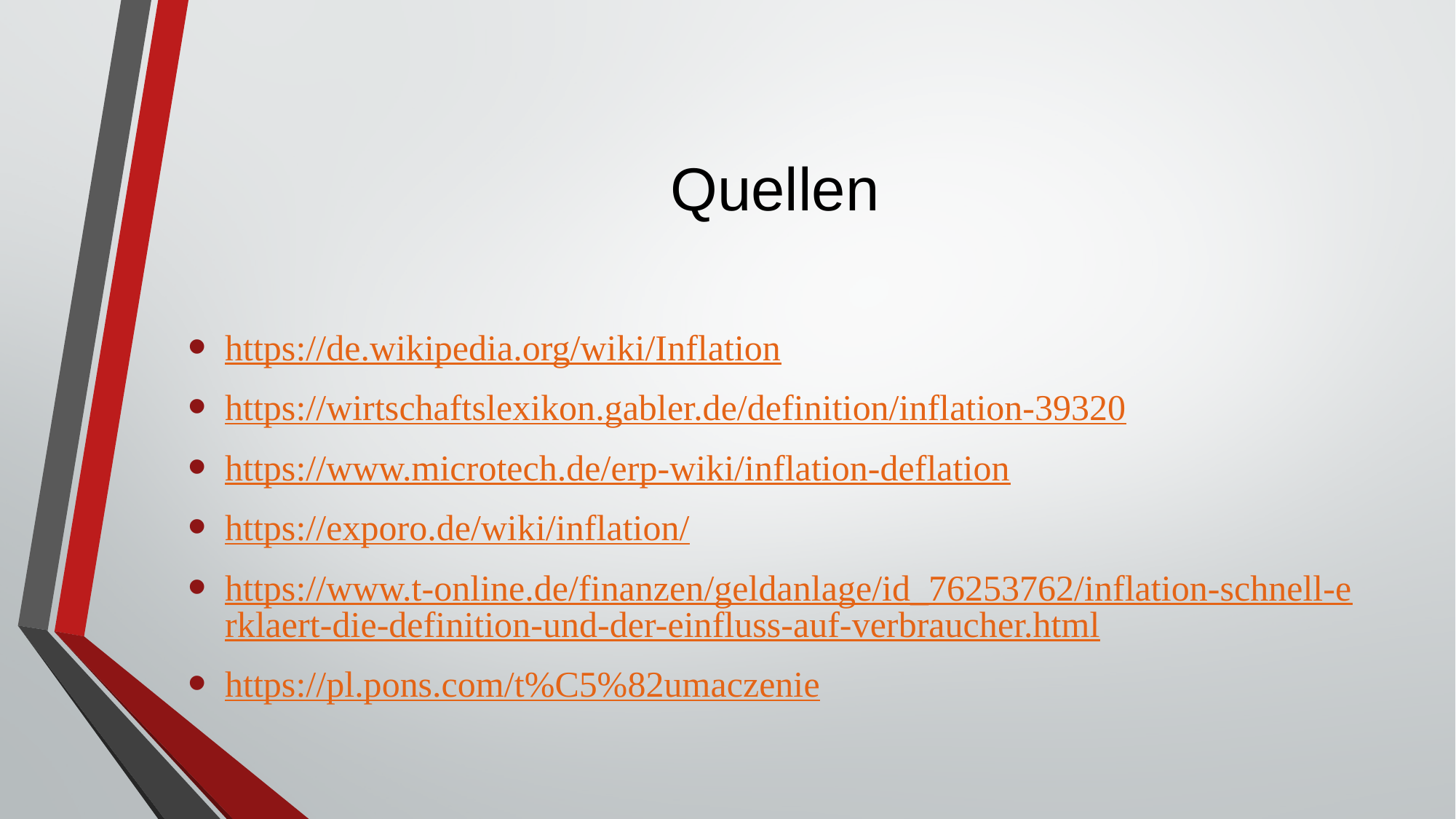

# Quellen
https://de.wikipedia.org/wiki/Inflation
https://wirtschaftslexikon.gabler.de/definition/inflation-39320
https://www.microtech.de/erp-wiki/inflation-deflation
https://exporo.de/wiki/inflation/
https://www.t-online.de/finanzen/geldanlage/id_76253762/inflation-schnell-erklaert-die-definition-und-der-einfluss-auf-verbraucher.html
https://pl.pons.com/t%C5%82umaczenie